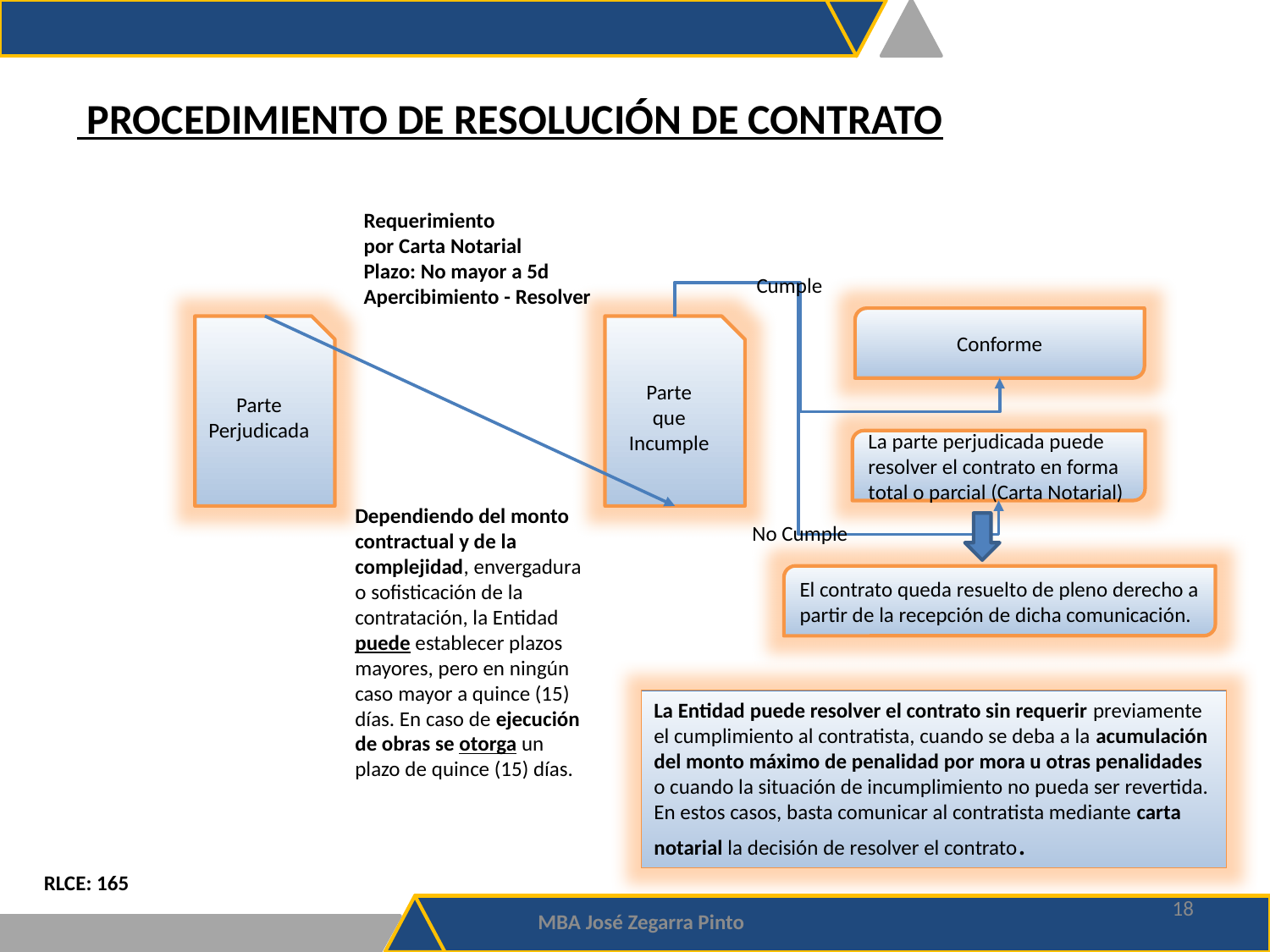

PROCEDIMIENTO DE RESOLUCIÓN DE CONTRATO
Requerimiento
por Carta Notarial
Plazo: No mayor a 5d
Apercibimiento - Resolver
Cumple
Conforme
Parte
que
Incumple
Parte
Perjudicada
La parte perjudicada puede resolver el contrato en forma total o parcial (Carta Notarial)
Dependiendo del monto contractual y de la complejidad, envergadura o sofisticación de la contratación, la Entidad puede establecer plazos mayores, pero en ningún caso mayor a quince (15) días. En caso de ejecución de obras se otorga un plazo de quince (15) días.

No Cumple
El contrato queda resuelto de pleno derecho a partir de la recepción de dicha comunicación.
La Entidad puede resolver el contrato sin requerir previamente el cumplimiento al contratista, cuando se deba a la acumulación del monto máximo de penalidad por mora u otras penalidades o cuando la situación de incumplimiento no pueda ser revertida. En estos casos, basta comunicar al contratista mediante carta notarial la decisión de resolver el contrato.
RLCE: 165
18

MBA José Zegarra Pinto